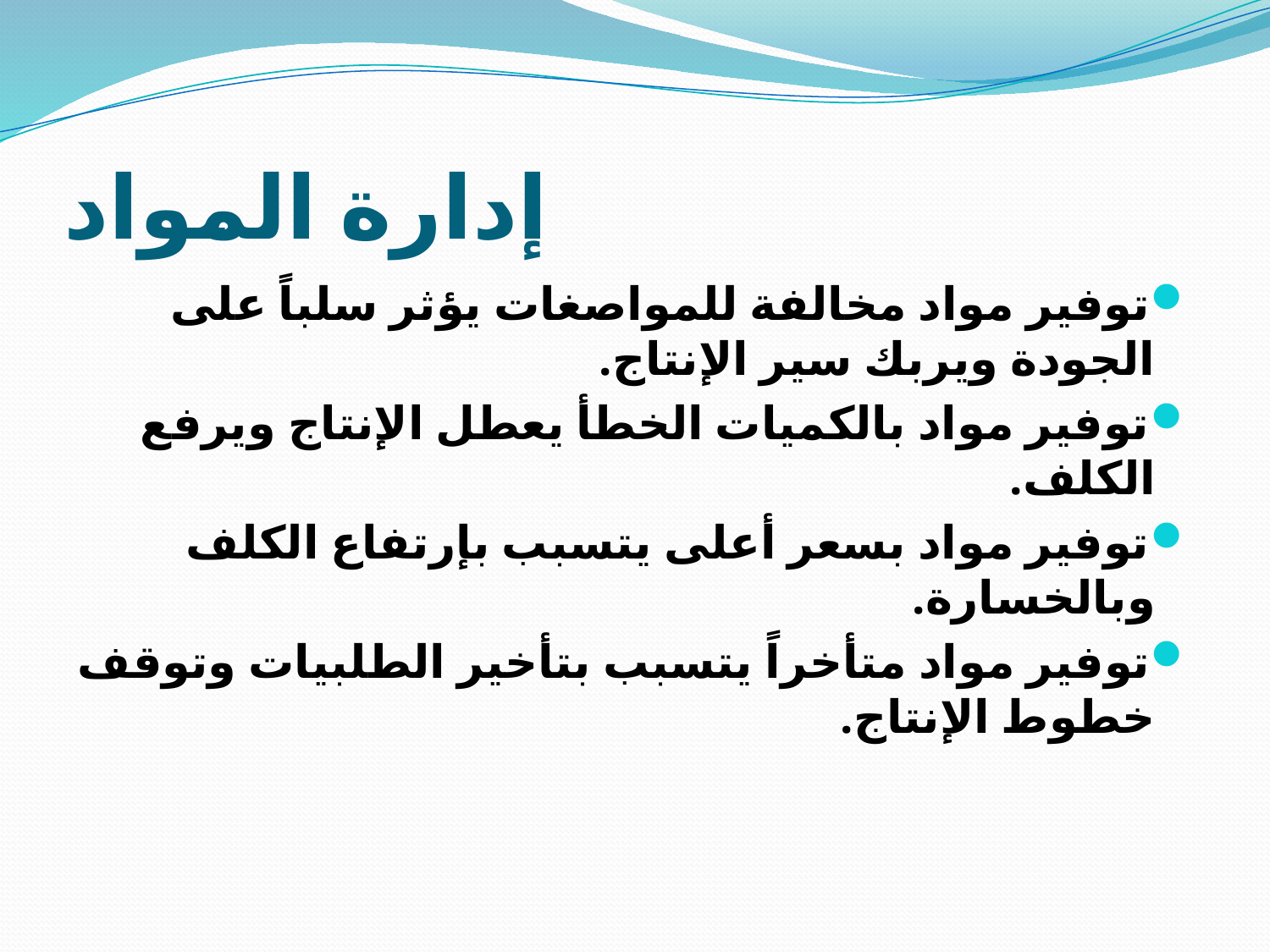

# إدارة المواد
توفير مواد مخالفة للمواصغات يؤثر سلباً على الجودة ويربك سير الإنتاج.
توفير مواد بالكميات الخطأ يعطل الإنتاج ويرفع الكلف.
توفير مواد بسعر أعلى يتسبب بإرتفاع الكلف وبالخسارة.
توفير مواد متأخراً يتسبب بتأخير الطلبيات وتوقف خطوط الإنتاج.